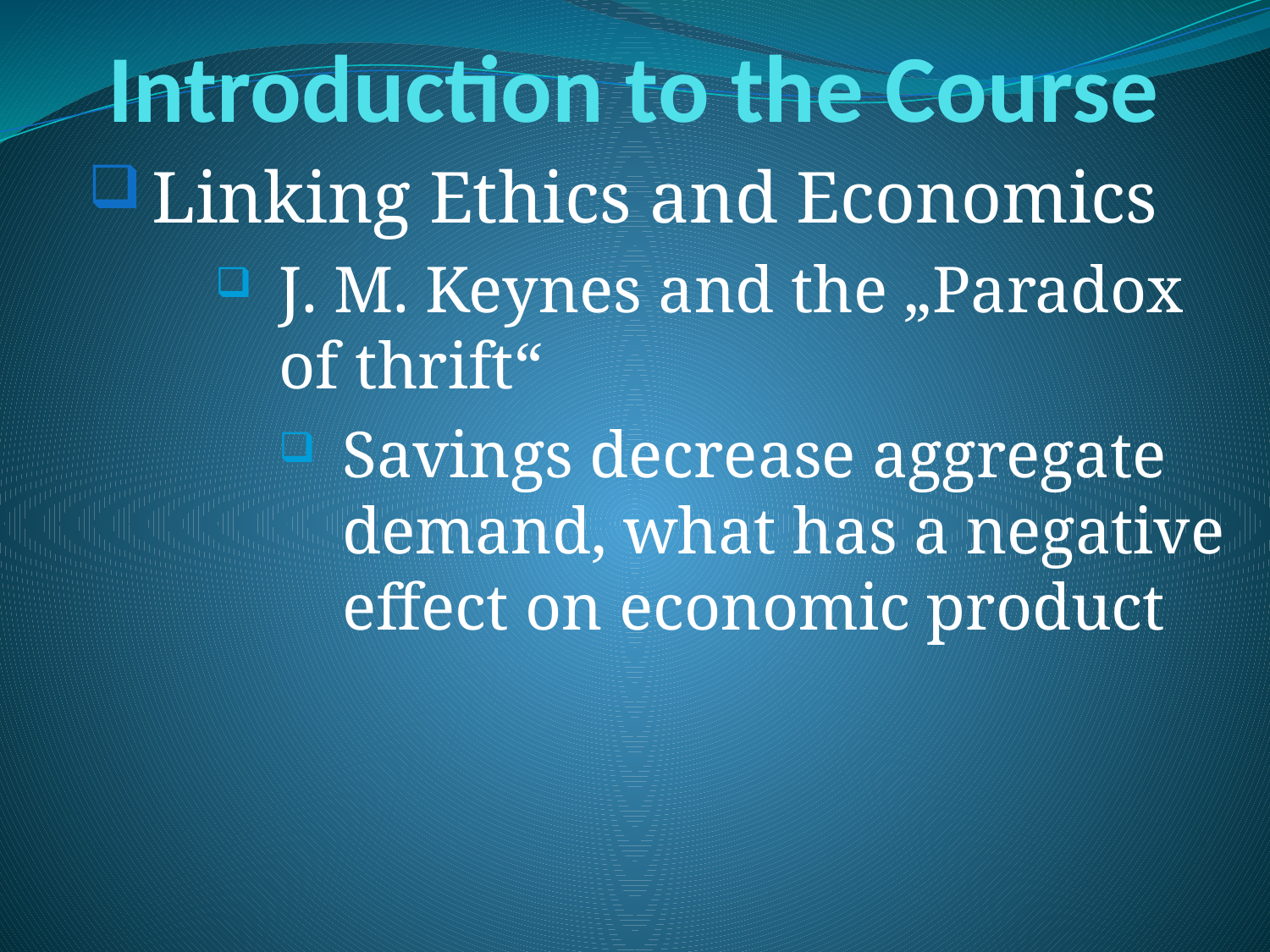

# Introduction to the Course
Linking Ethics and Economics
J. M. Keynes and the „Paradox of thrift“
Savings decrease aggregate demand, what has a negative effect on economic product